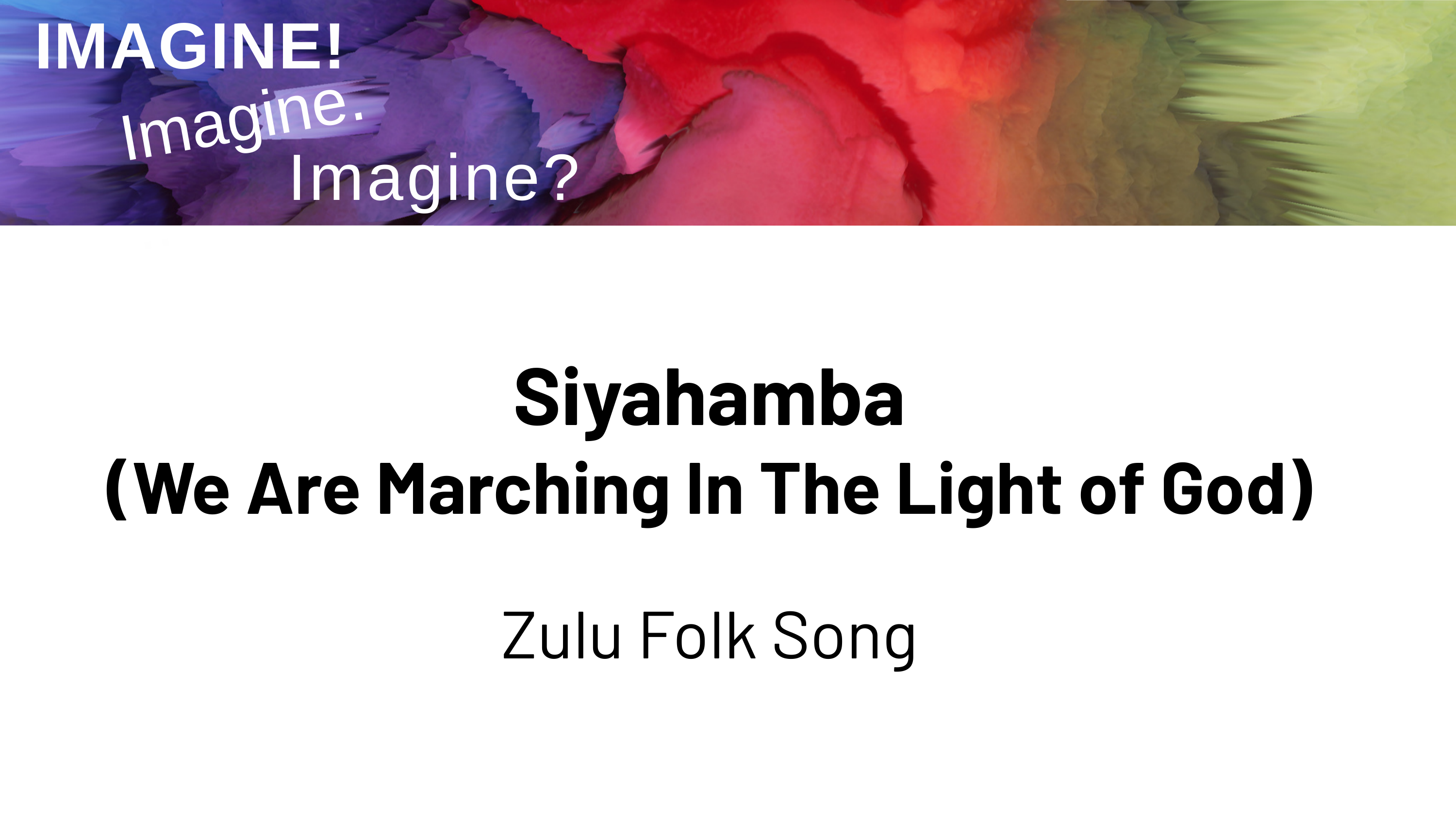

Imagine...
IMAGINE!

Imagine?
Siyahamba
(We Are Marching In The Light of God)

Zulu Folk Song